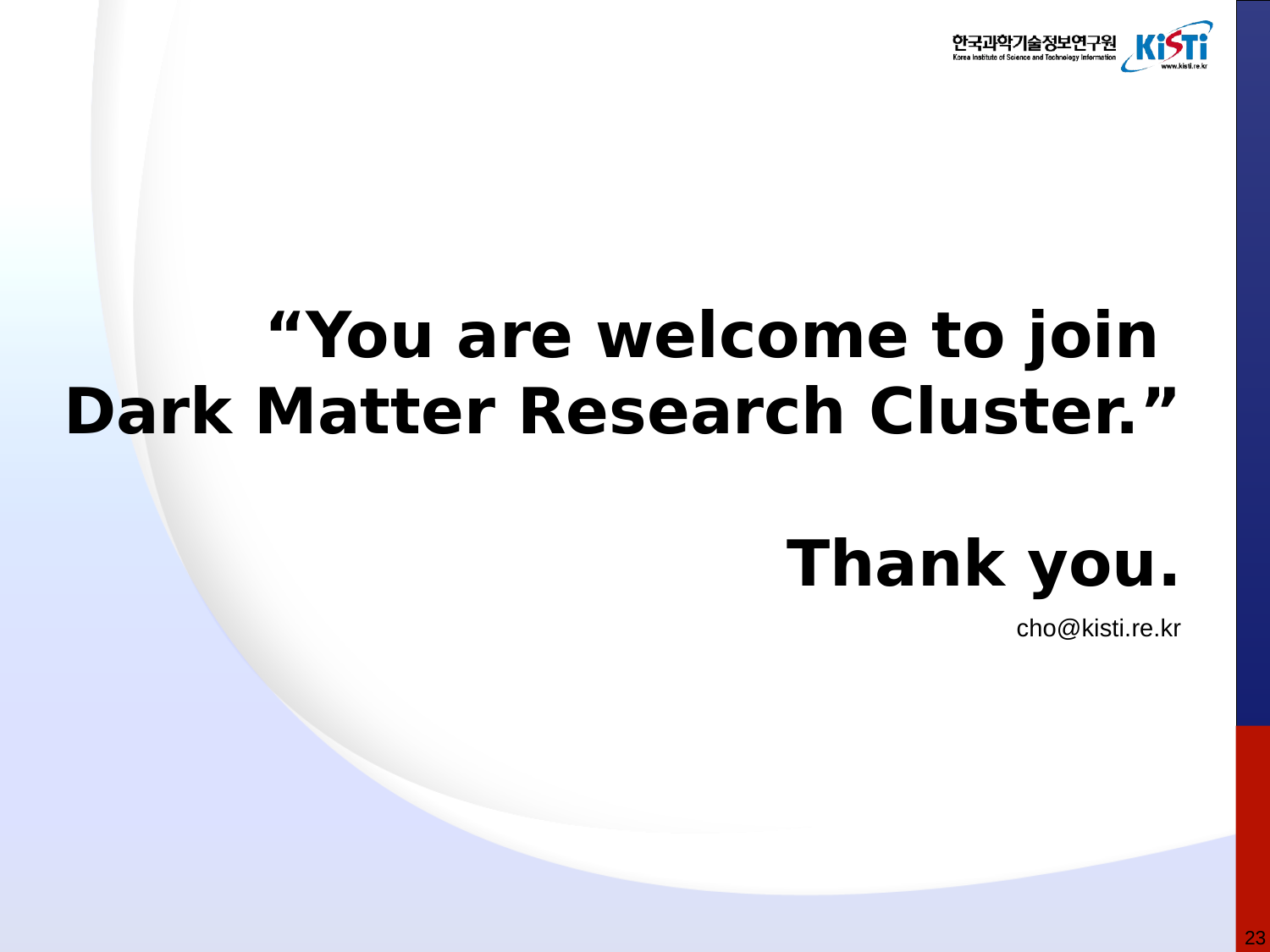

# “You are welcome to join Dark Matter Research Cluster.” Thank you.
cho@kisti.re.kr
23